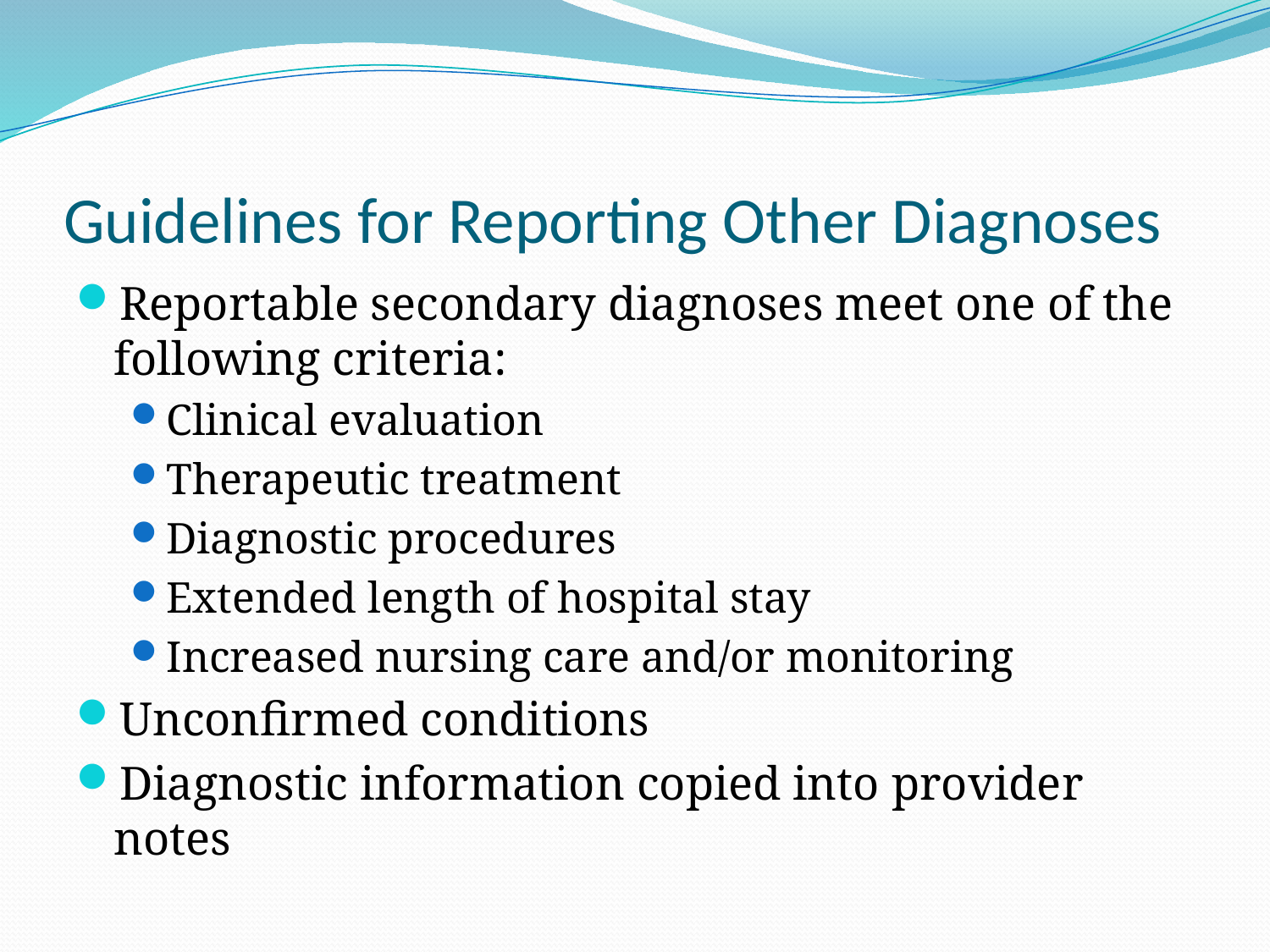

# Guidelines for Reporting Other Diagnoses
Reportable secondary diagnoses meet one of the following criteria:
Clinical evaluation
Therapeutic treatment
Diagnostic procedures
Extended length of hospital stay
Increased nursing care and/or monitoring
Unconfirmed conditions
Diagnostic information copied into provider notes